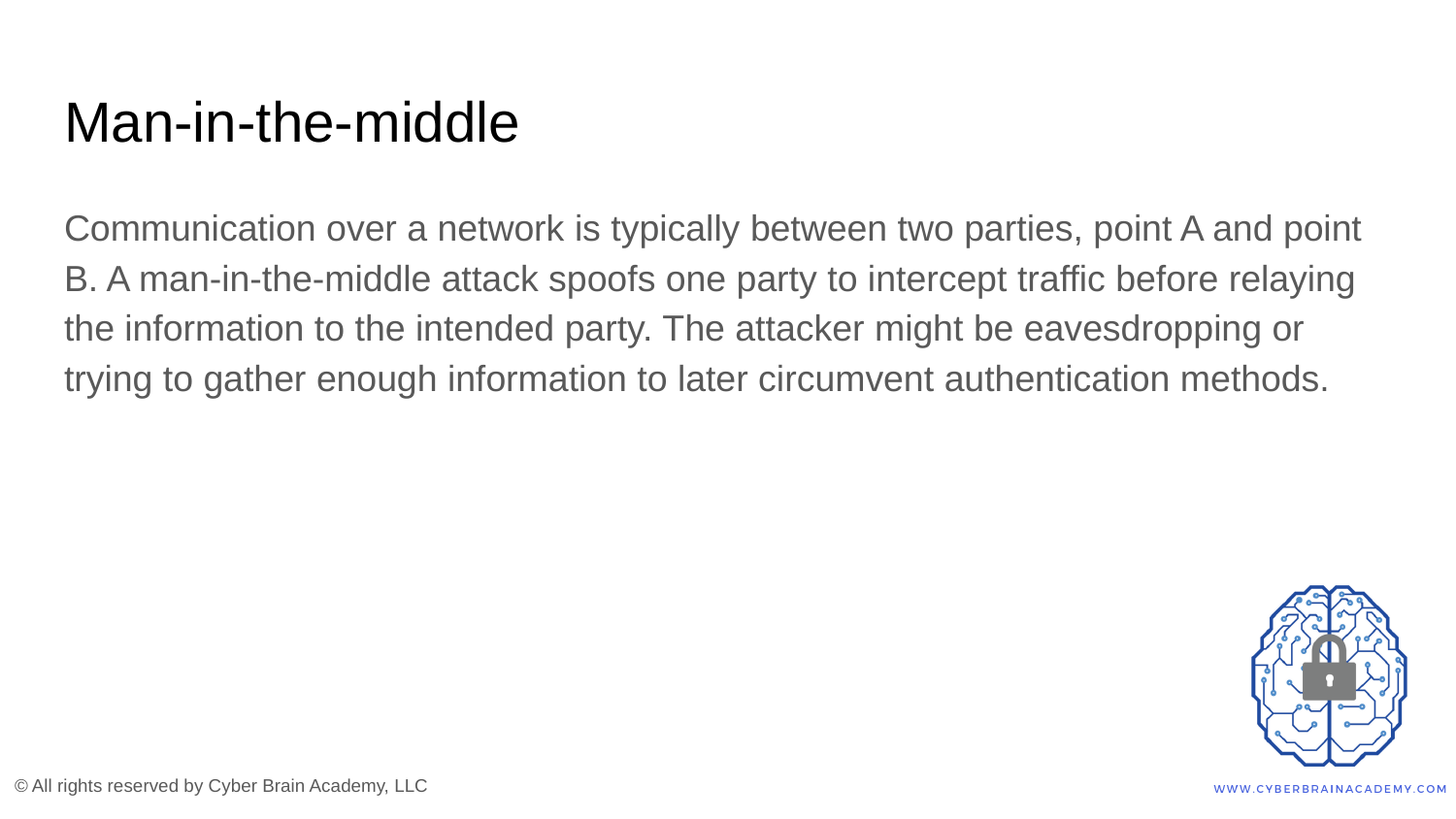

# Man-in-the-middle

Communication over a network is typically between two parties, point A and point B. A man-in-the-middle attack spoofs one party to intercept traffic before relaying the information to the intended party. The attacker might be eavesdropping or trying to gather enough information to later circumvent authentication methods.